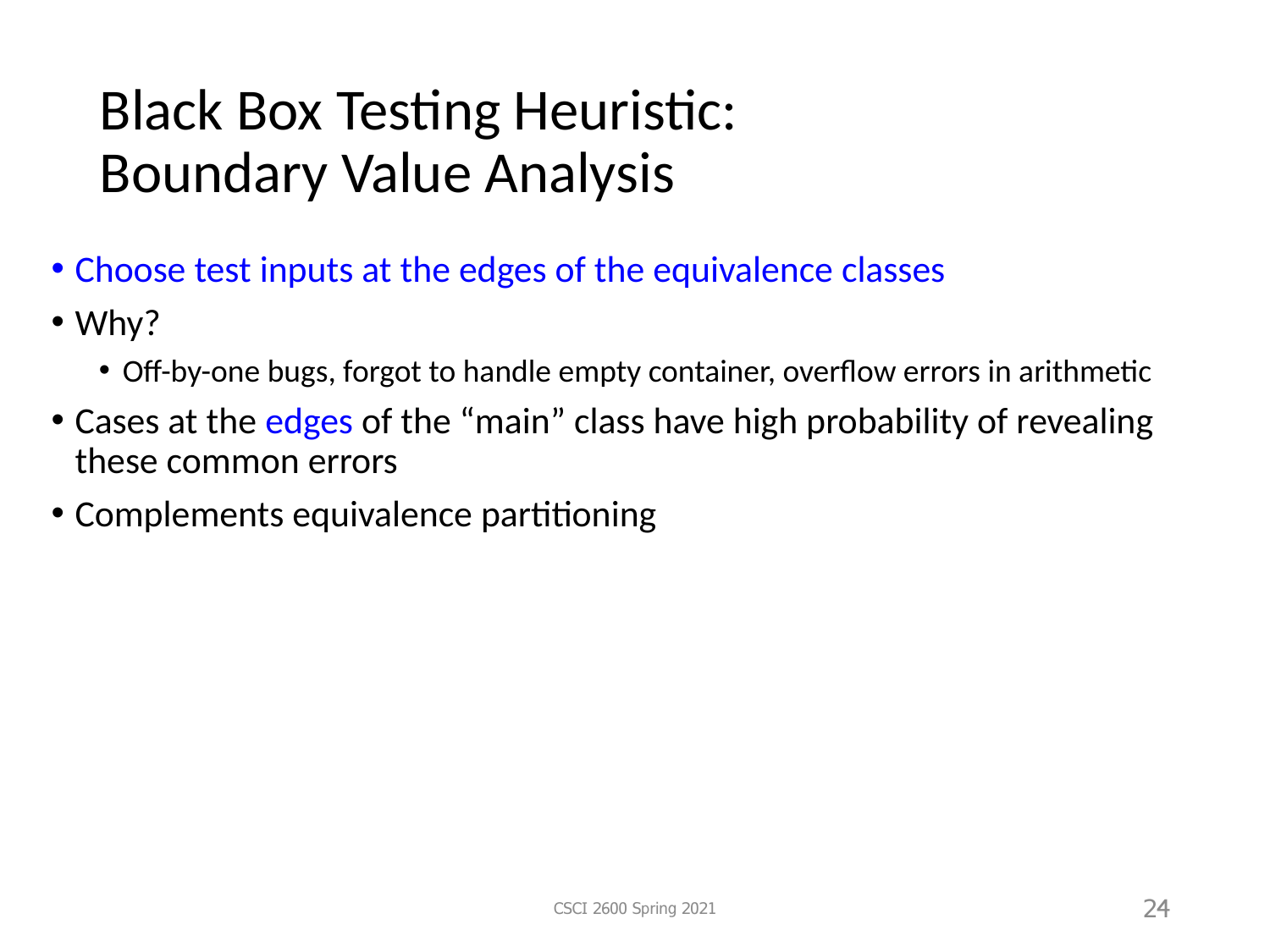

Black Box Testing Heuristic:
Boundary Value Analysis
Choose test inputs at the edges of the equivalence classes
Why?
Off-by-one bugs, forgot to handle empty container, overflow errors in arithmetic
Cases at the edges of the “main” class have high probability of revealing these common errors
Complements equivalence partitioning
CSCI 2600 Spring 2021
24